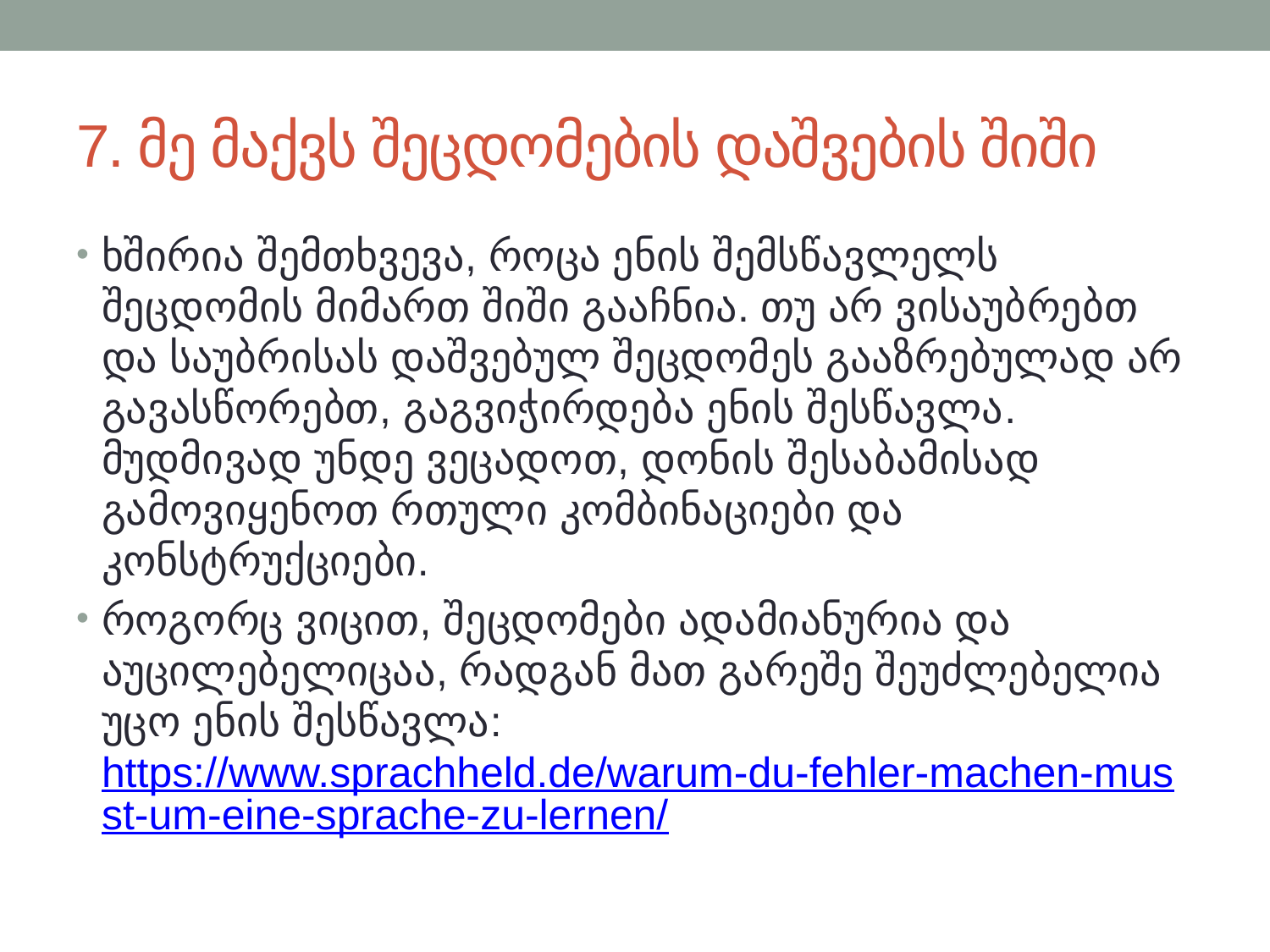

# 7. მე მაქვს შეცდომების დაშვების შიში
ხშირია შემთხვევა, როცა ენის შემსწავლელს შეცდომის მიმართ შიში გააჩნია. თუ არ ვისაუბრებთ და საუბრისას დაშვებულ შეცდომეს გააზრებულად არ გავასწორებთ, გაგვიჭირდება ენის შესწავლა. მუდმივად უნდე ვეცადოთ, დონის შესაბამისად გამოვიყენოთ რთული კომბინაციები და კონსტრუქციები.
როგორც ვიცით, შეცდომები ადამიანურია და აუცილებელიცაა, რადგან მათ გარეშე შეუძლებელია უცო ენის შესწავლა: https://www.sprachheld.de/warum-du-fehler-machen-musst-um-eine-sprache-zu-lernen/